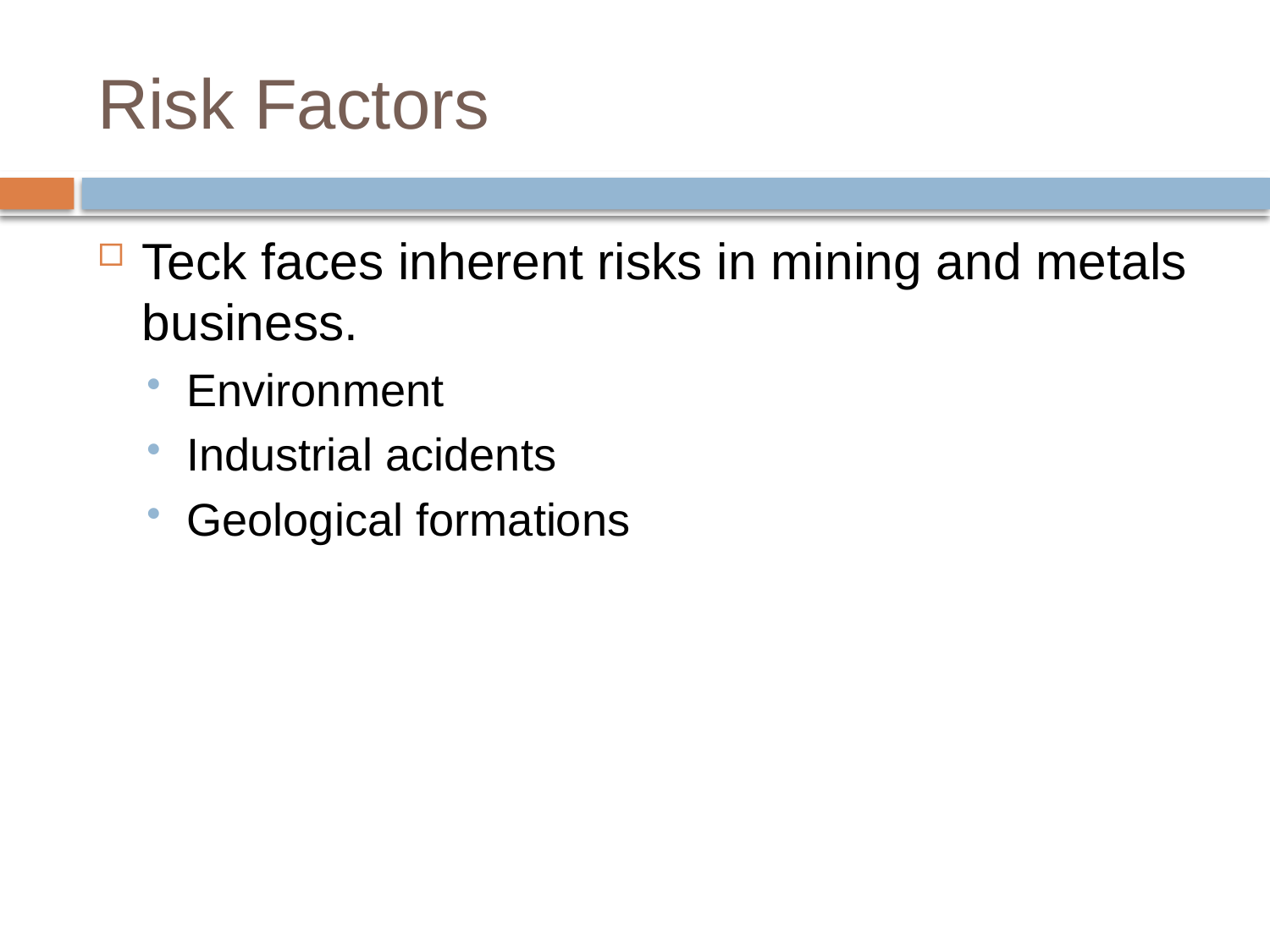

# Risk Factors
Teck faces inherent risks in mining and metals business.
Environment
Industrial acidents
Geological formations